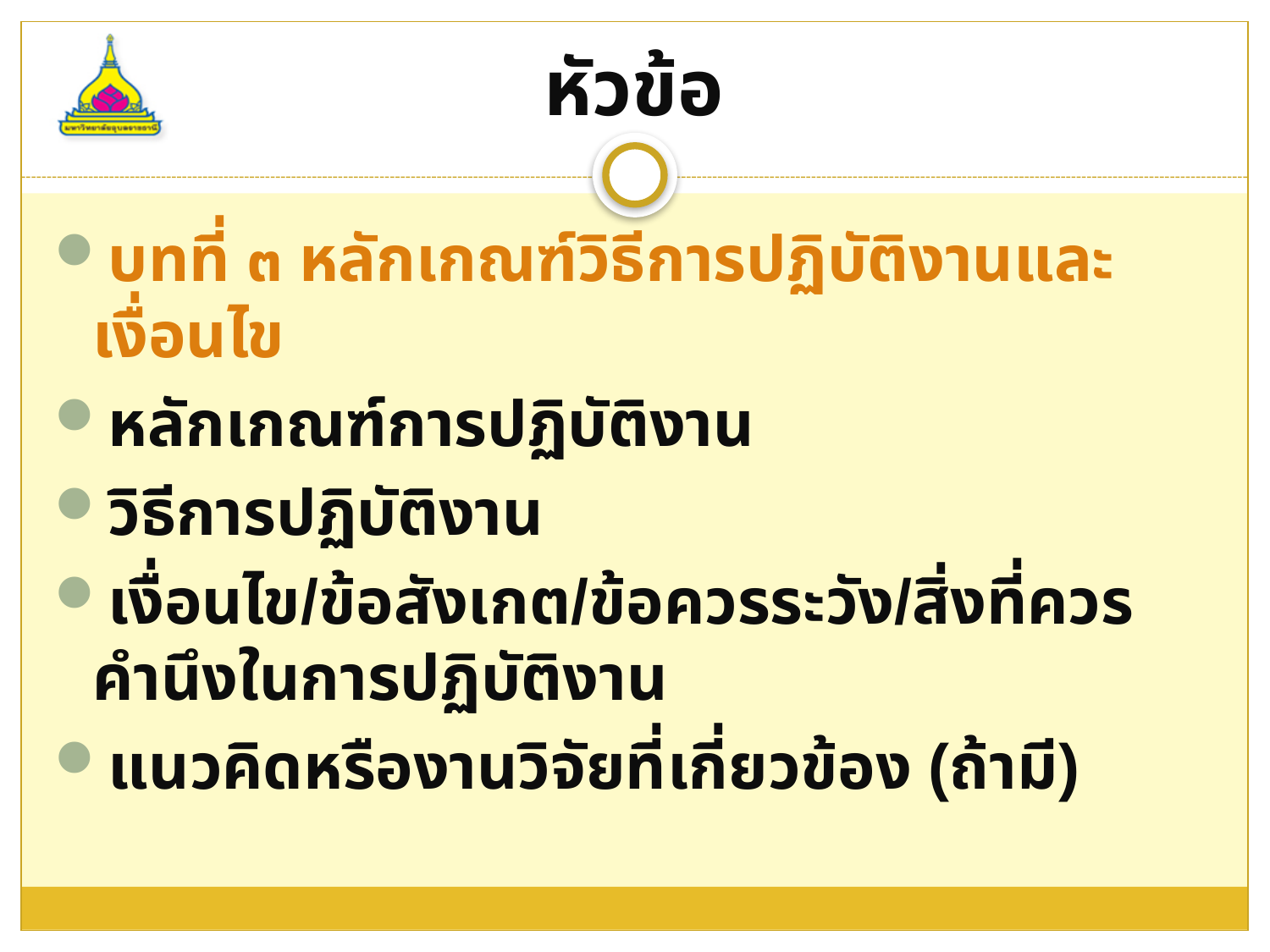

# หัวข้อ
บทที่ ๓ หลักเกณฑ์วิธีการปฏิบัติงานและเงื่อนไข
หลักเกณฑ์การปฏิบัติงาน
วิธีการปฏิบัติงาน
เงื่อนไข/ข้อสังเกต/ข้อควรระวัง/สิ่งที่ควรคำนึงในการปฏิบัติงาน
แนวคิดหรืองานวิจัยที่เกี่ยวข้อง (ถ้ามี)